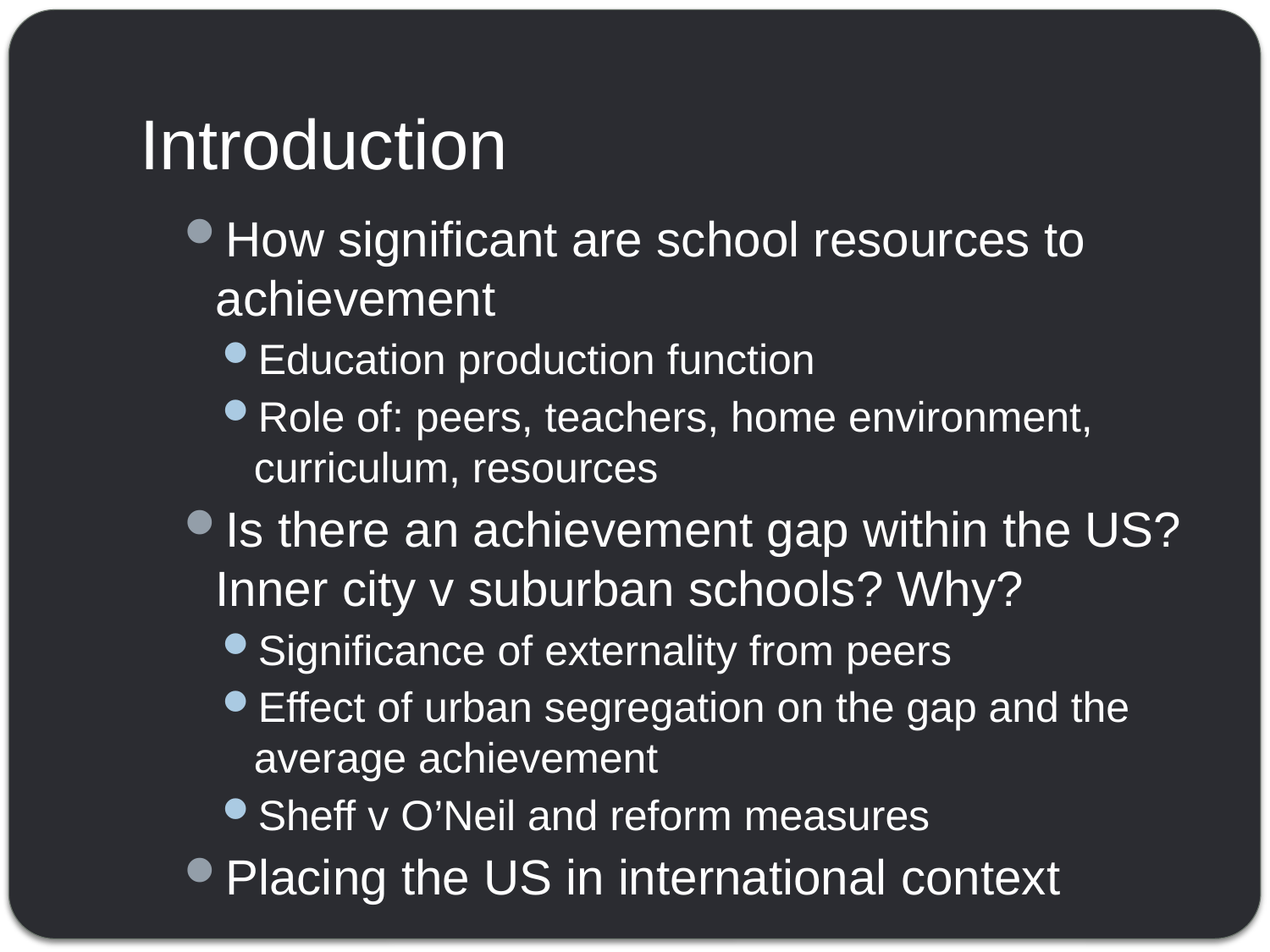

# Introduction
How significant are school resources to achievement
Education production function
Role of: peers, teachers, home environment, curriculum, resources
Is there an achievement gap within the US? Inner city v suburban schools? Why?
Significance of externality from peers
Effect of urban segregation on the gap and the average achievement
Sheff v O’Neil and reform measures
Placing the US in international context